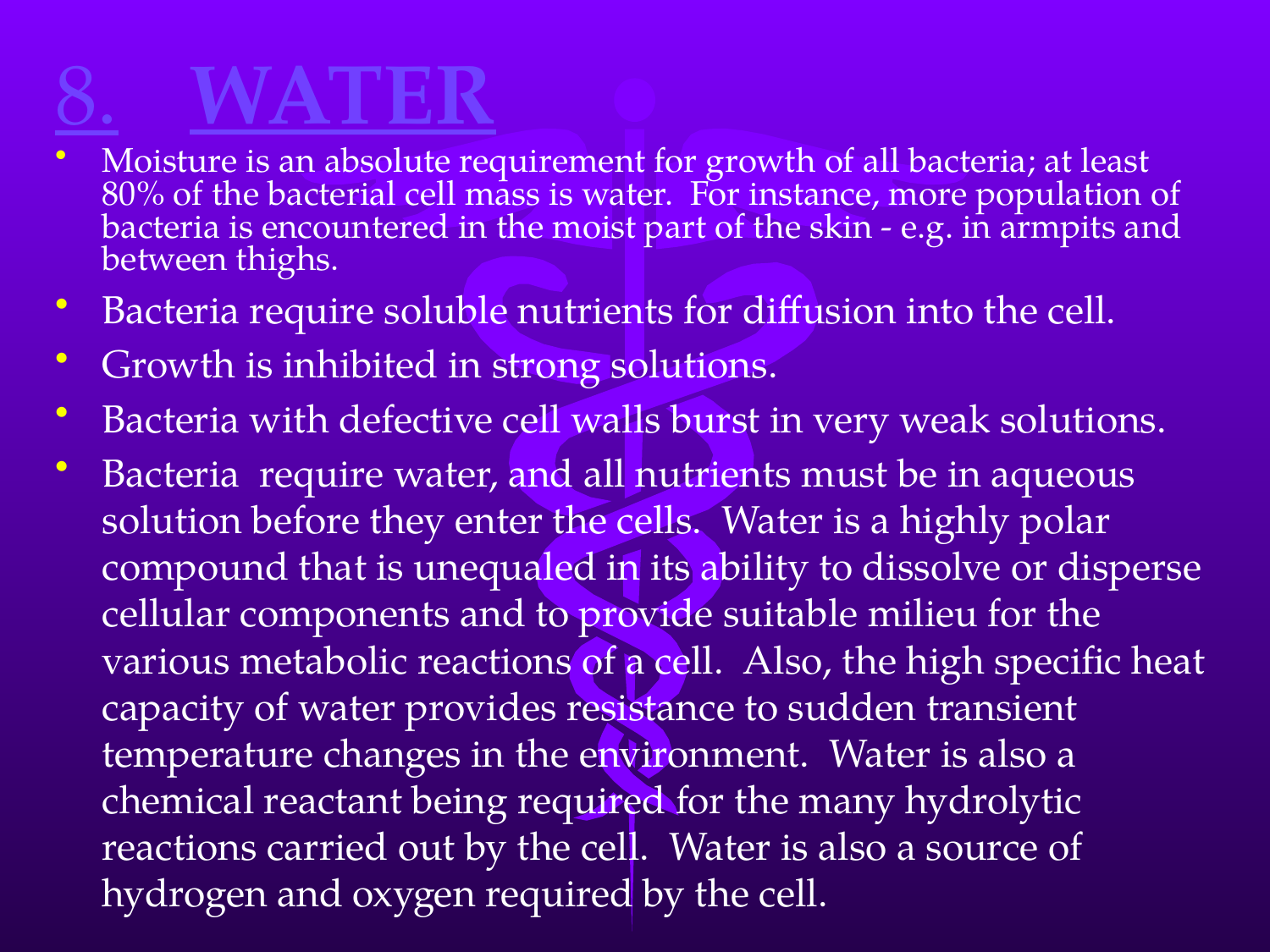

8.	WATER
Moisture is an absolute requirement for growth of all bacteria; at least 80% of the bacterial cell mass is water.  For instance, more population of bacteria is encountered in the moist part of the skin - e.g. in armpits and between thighs.
Bacteria require soluble nutrients for diffusion into the cell.
Growth is inhibited in strong solutions.
Bacteria with defective cell walls burst in very weak solutions.
Bacteria  require water, and all nutrients must be in aqueous solution before they enter the cells.  Water is a highly polar compound that is unequaled in its ability to dissolve or disperse cellular components and to provide suitable milieu for the various metabolic reactions of a cell.  Also, the high specific heat capacity of water provides resistance to sudden transient temperature changes in the environment.  Water is also a chemical reactant being required for the many hydrolytic reactions carried out by the cell.  Water is also a source of hydrogen and oxygen required by the cell.